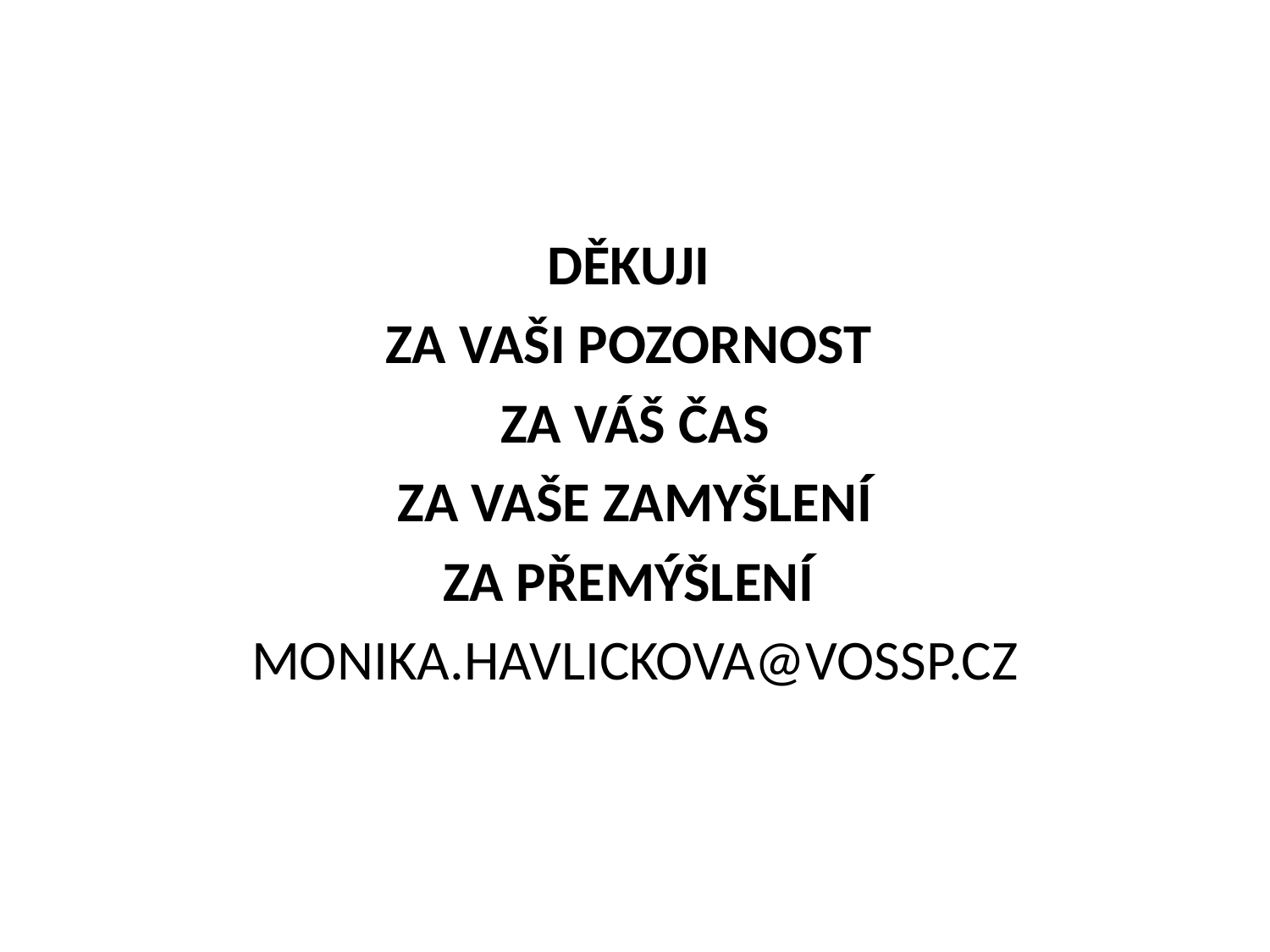

#
DĚKUJI
ZA VAŠI POZORNOST
ZA VÁŠ ČAS
ZA VAŠE ZAMYŠLENÍ
ZA PŘEMÝŠLENÍ
MONIKA.HAVLICKOVA@VOSSP.CZ